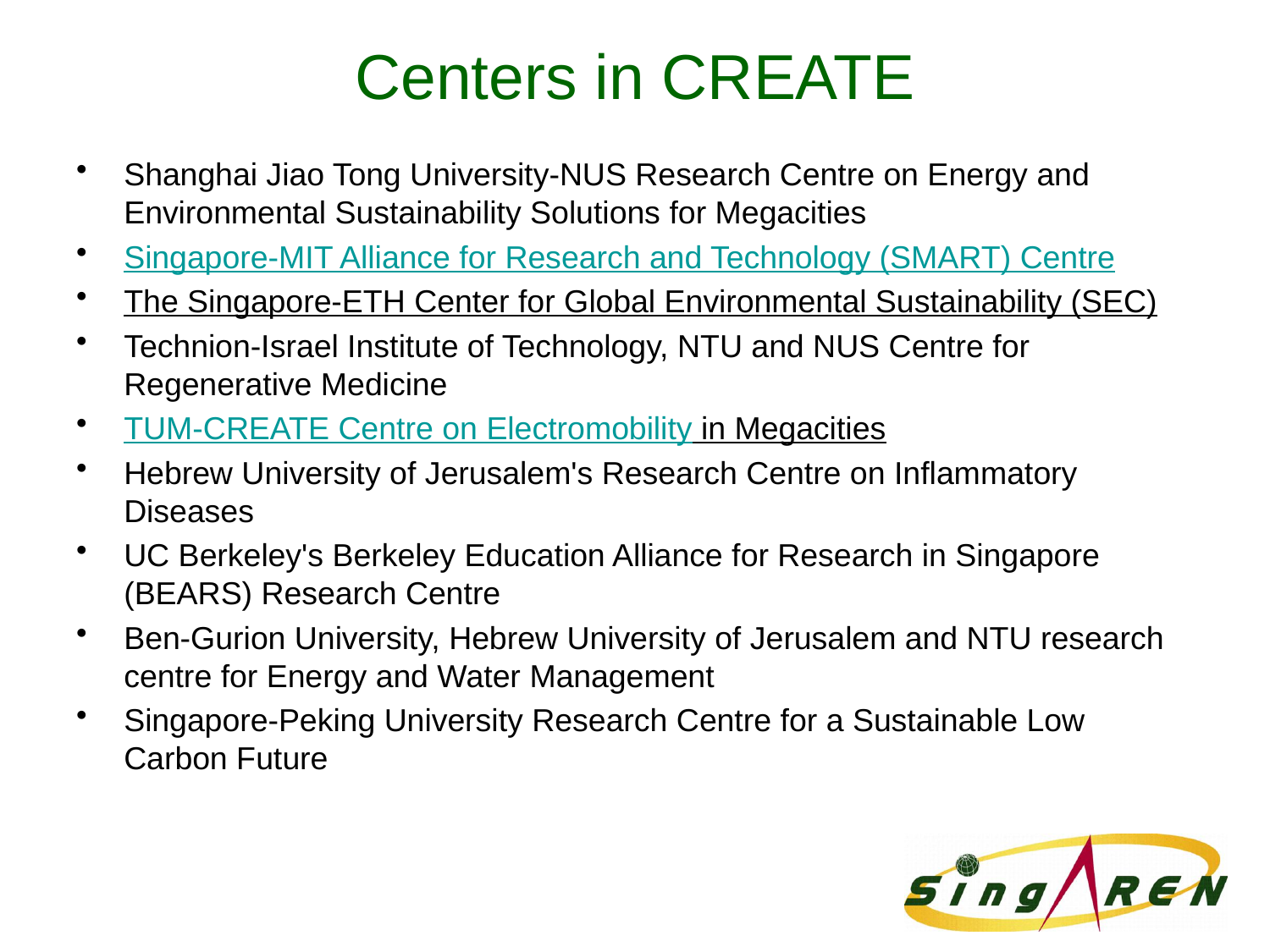

# Centers in CREATE
Shanghai Jiao Tong University-NUS Research Centre on Energy and Environmental Sustainability Solutions for Megacities
Singapore-MIT Alliance for Research and Technology (SMART) Centre
The Singapore-ETH Center for Global Environmental Sustainability (SEC)
Technion-Israel Institute of Technology, NTU and NUS Centre for Regenerative Medicine
TUM-CREATE Centre on Electromobility in Megacities
Hebrew University of Jerusalem's Research Centre on Inflammatory Diseases
UC Berkeley's Berkeley Education Alliance for Research in Singapore (BEARS) Research Centre
Ben-Gurion University, Hebrew University of Jerusalem and NTU research centre for Energy and Water Management
Singapore-Peking University Research Centre for a Sustainable Low Carbon Future